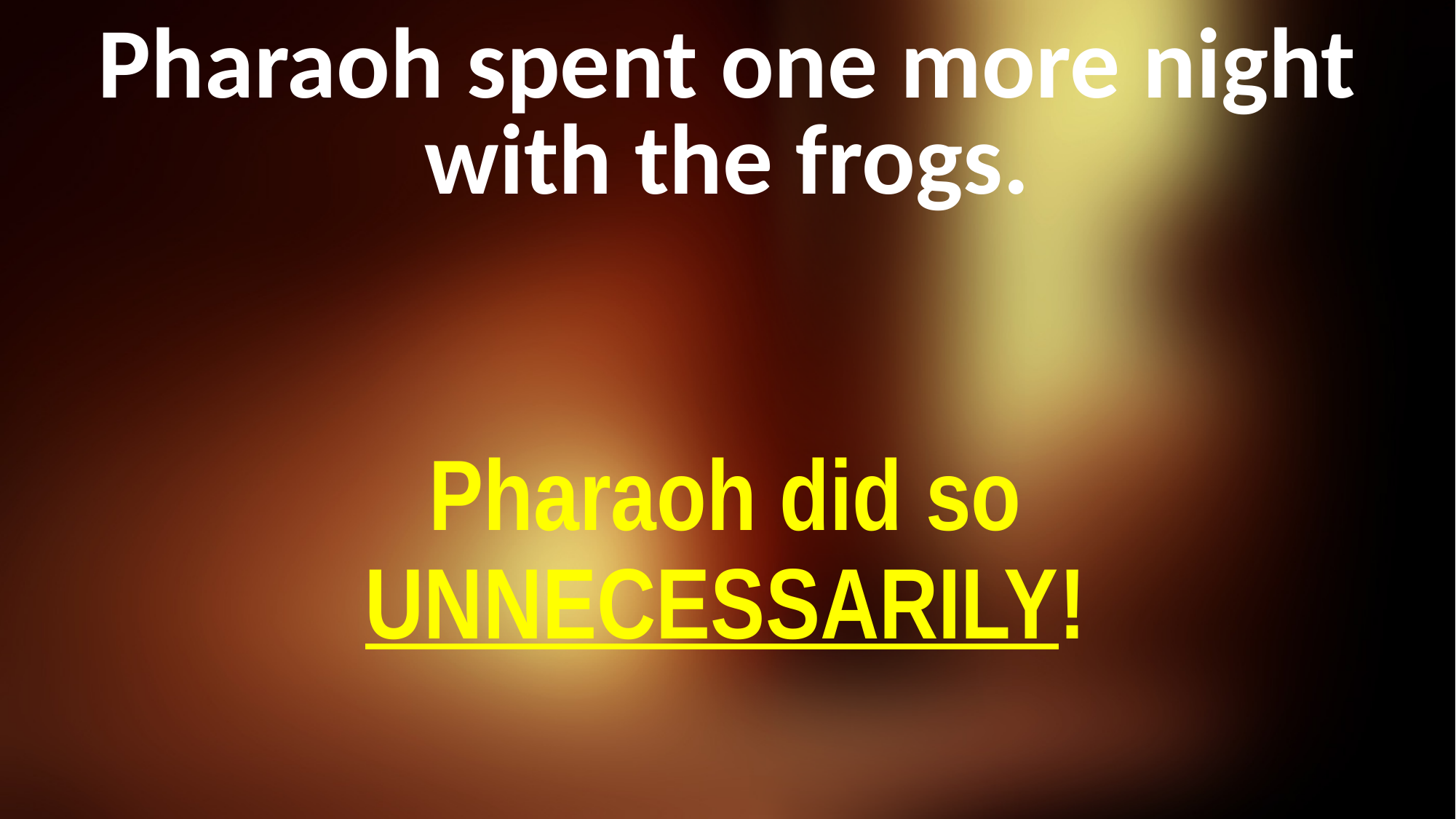

# Pharaoh spent one more night with the frogs.
Pharaoh did so UNNECESSARILY!